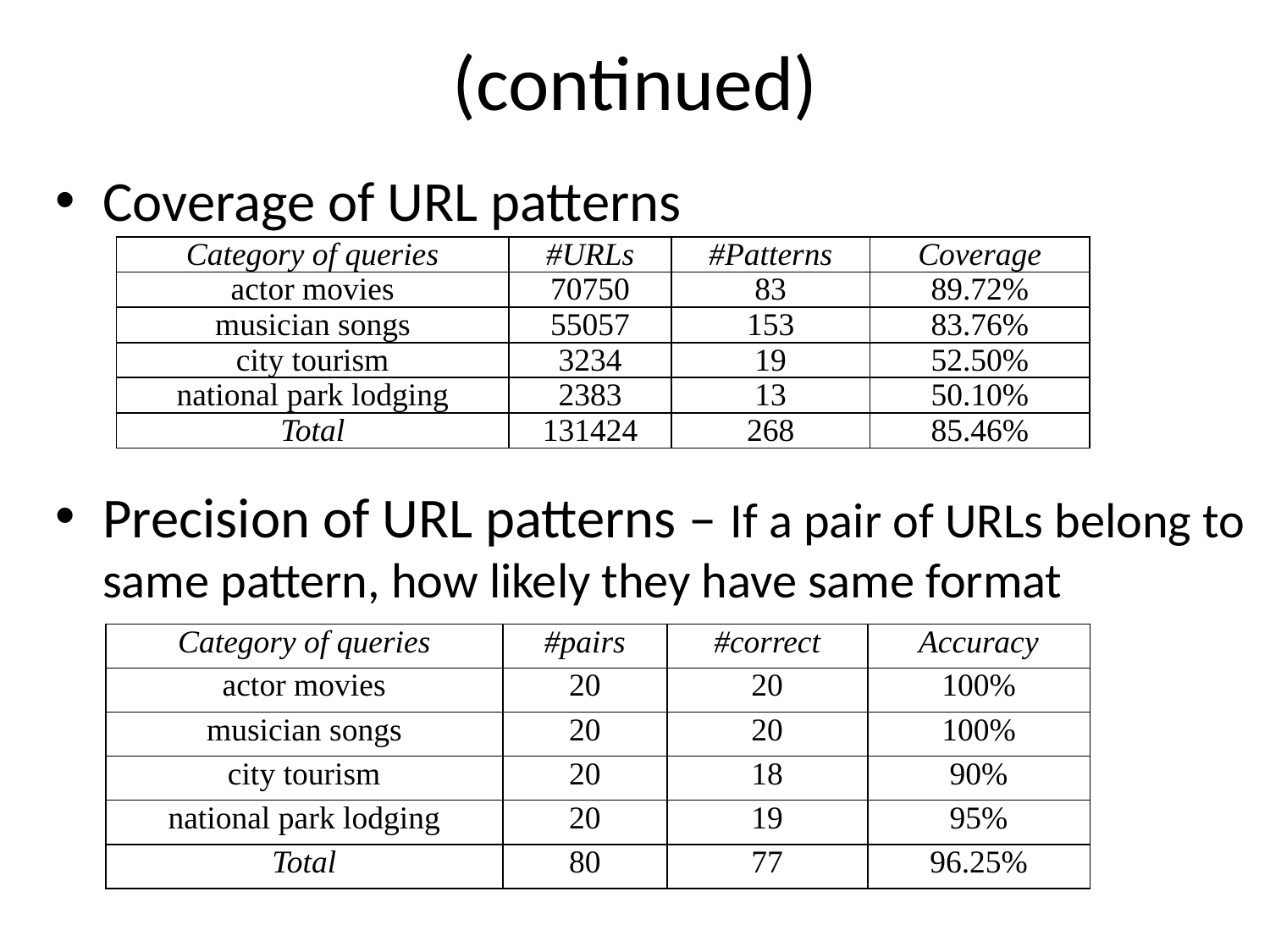

# (continued)
Coverage of URL patterns

Precision of URL patterns – If a pair of URLs belong to same pattern, how likely they have same format
| Category of queries | #URLs | #Patterns | Coverage |
| --- | --- | --- | --- |
| actor movies | 70750 | 83 | 89.72% |
| musician songs | 55057 | 153 | 83.76% |
| city tourism | 3234 | 19 | 52.50% |
| national park lodging | 2383 | 13 | 50.10% |
| Total | 131424 | 268 | 85.46% |
| Category of queries | #pairs | #correct | Accuracy |
| --- | --- | --- | --- |
| actor movies | 20 | 20 | 100% |
| musician songs | 20 | 20 | 100% |
| city tourism | 20 | 18 | 90% |
| national park lodging | 20 | 19 | 95% |
| Total | 80 | 77 | 96.25% |